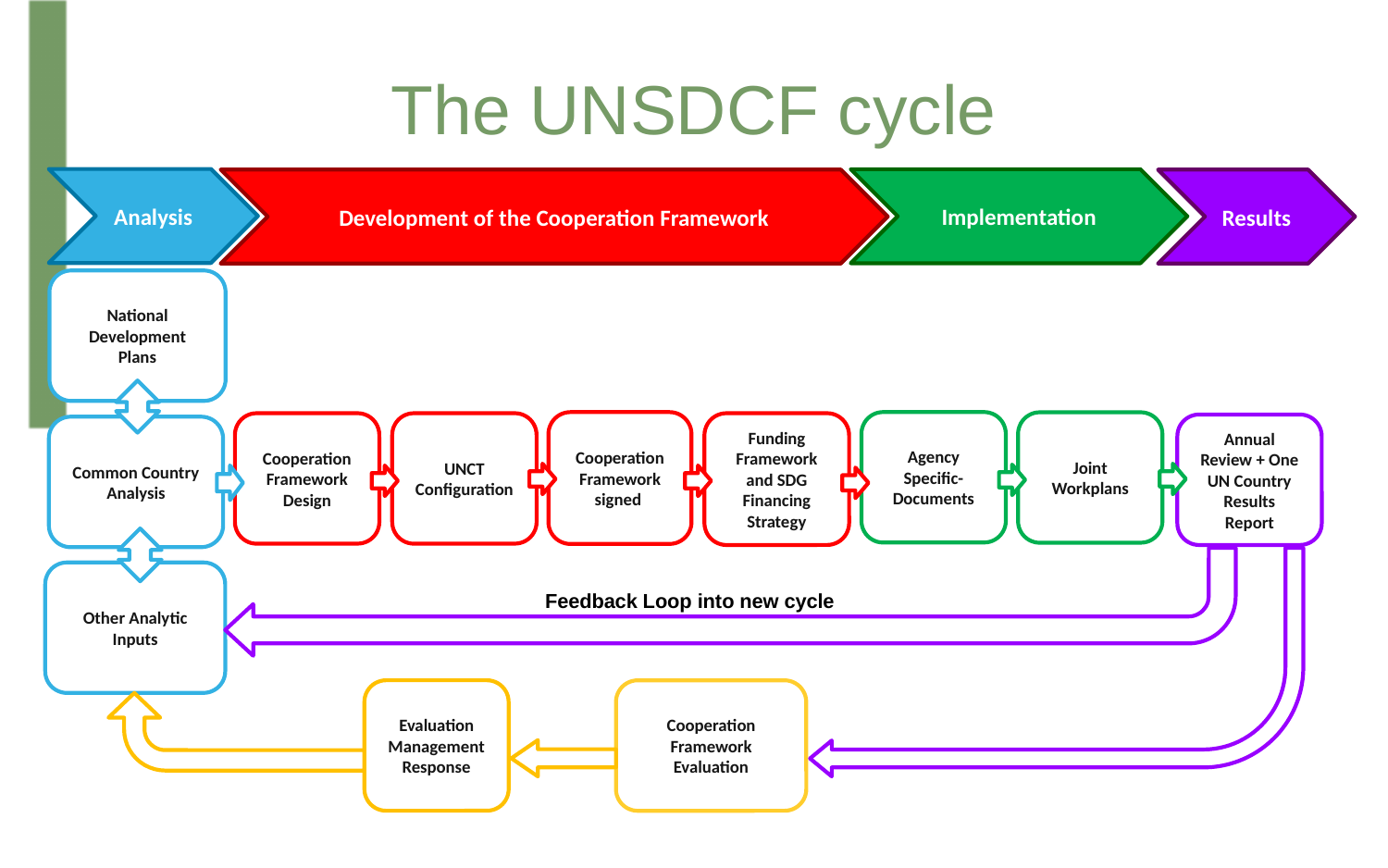

# The UNSDCF cycle
Analysis
Implementation
Development of the Cooperation Framework
Results
National Development Plans

Cooperation Framework signed
Agency Specific-Documents
Joint Workplans
UNCT Configuration
Funding Framework and SDG Financing Strategy
Cooperation Framework Design
Annual Review + One UN Country Results Report
Common Country Analysis

Other Analytic Inputs
Feedback Loop into new cycle

Evaluation Management Response
Cooperation Framework Evaluation